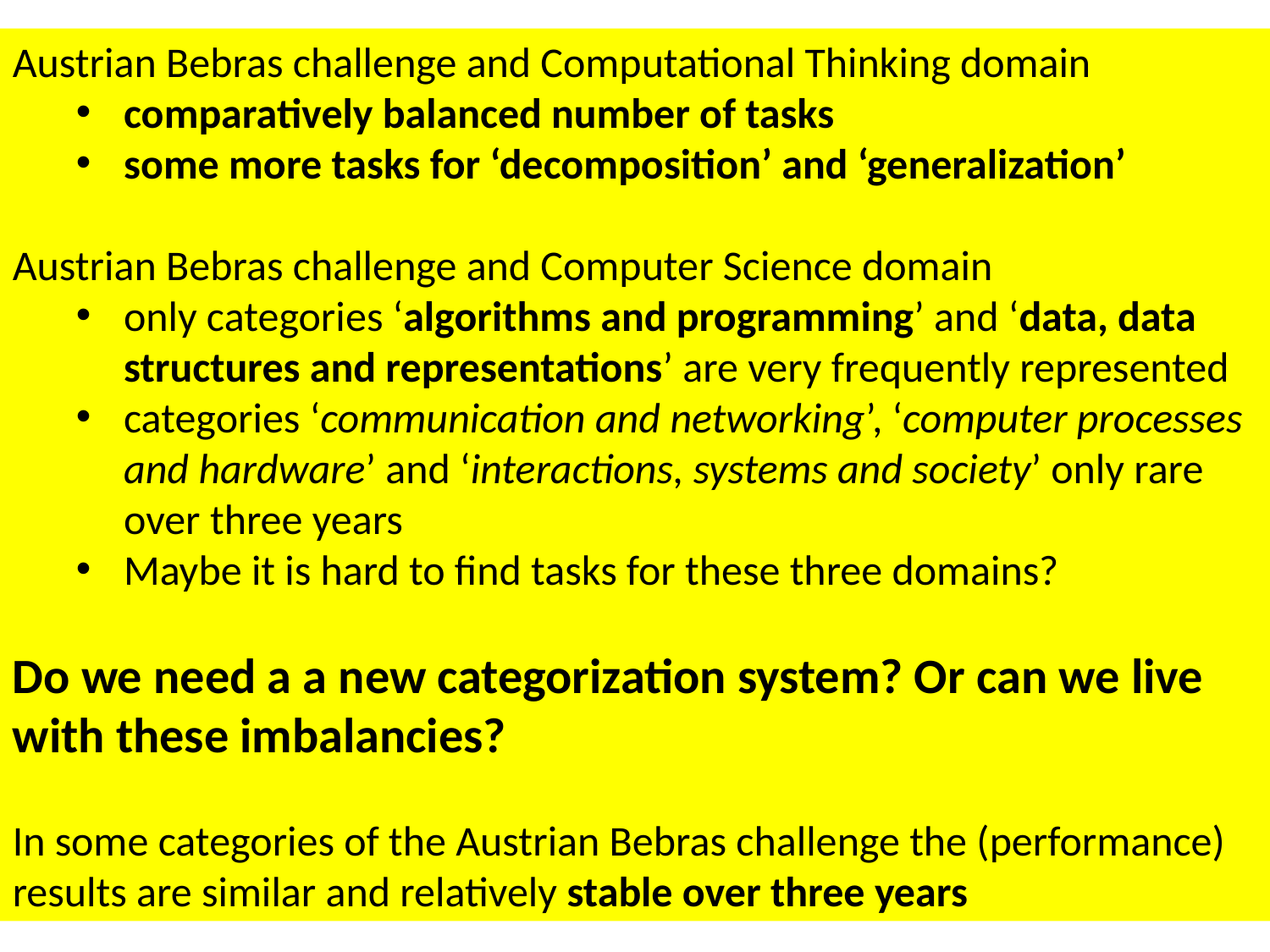

Austrian Bebras challenge and Computational Thinking domain
comparatively balanced number of tasks
some more tasks for ‘decomposition’ and ‘generalization’

Austrian Bebras challenge and Computer Science domain
only categories ‘algorithms and programming’ and ‘data, data structures and representations’ are very frequently represented
categories ‘communication and networking’, ‘computer processes and hardware’ and ‘interactions, systems and society’ only rare over three years
Maybe it is hard to find tasks for these three domains?

Do we need a a new categorization system? Or can we live with these imbalancies?
In some categories of the Austrian Bebras challenge the (performance) results are similar and relatively stable over three years